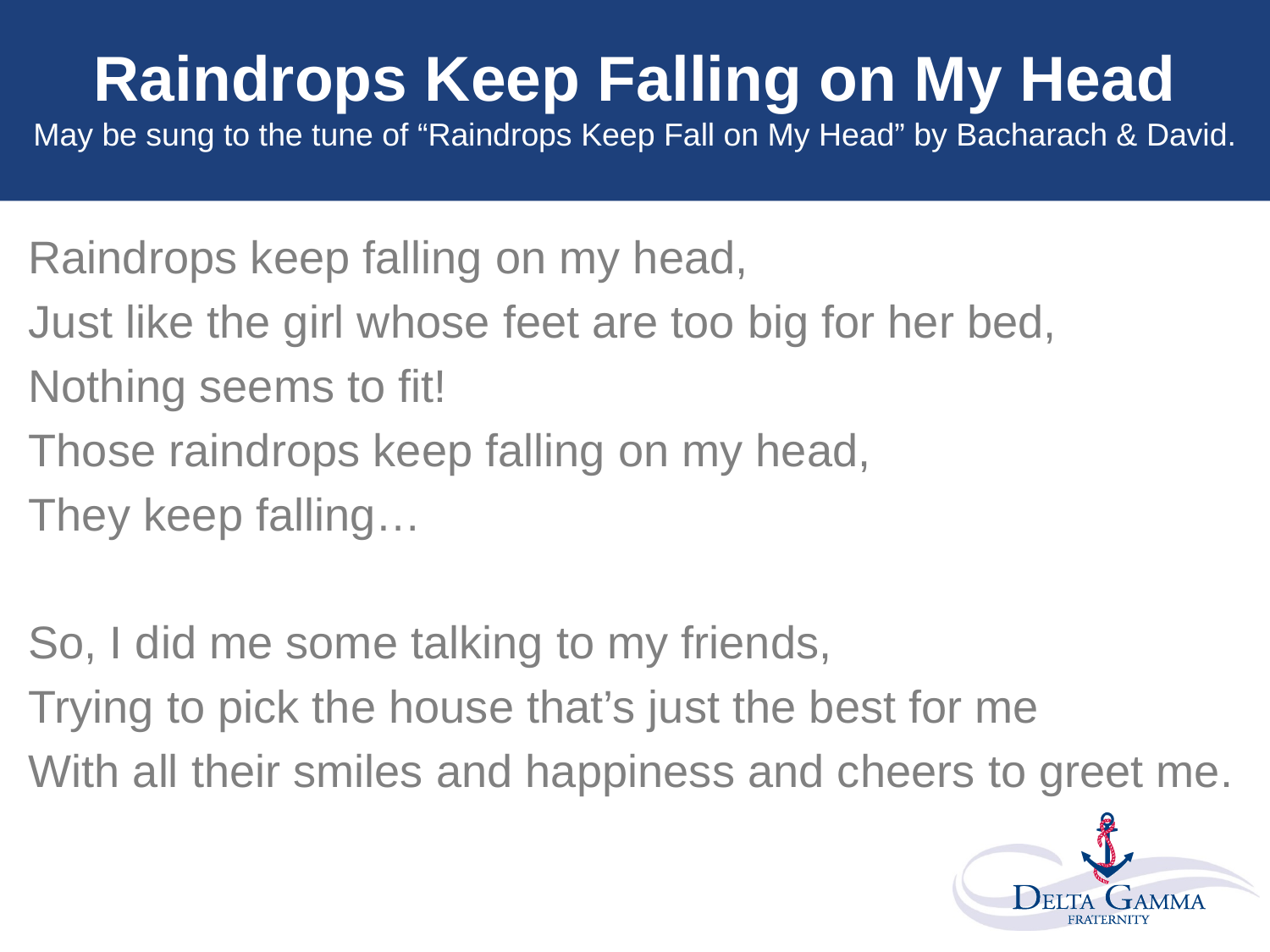

# Raindrops Keep Falling on My Head May be sung to the tune of “Raindrops Keep Fall on My Head” by Bacharach & David.
Raindrops keep falling on my head,
Just like the girl whose feet are too big for her bed,
Nothing seems to fit!
Those raindrops keep falling on my head,
They keep falling…

So, I did me some talking to my friends,
Trying to pick the house that’s just the best for me
With all their smiles and happiness and cheers to greet me.